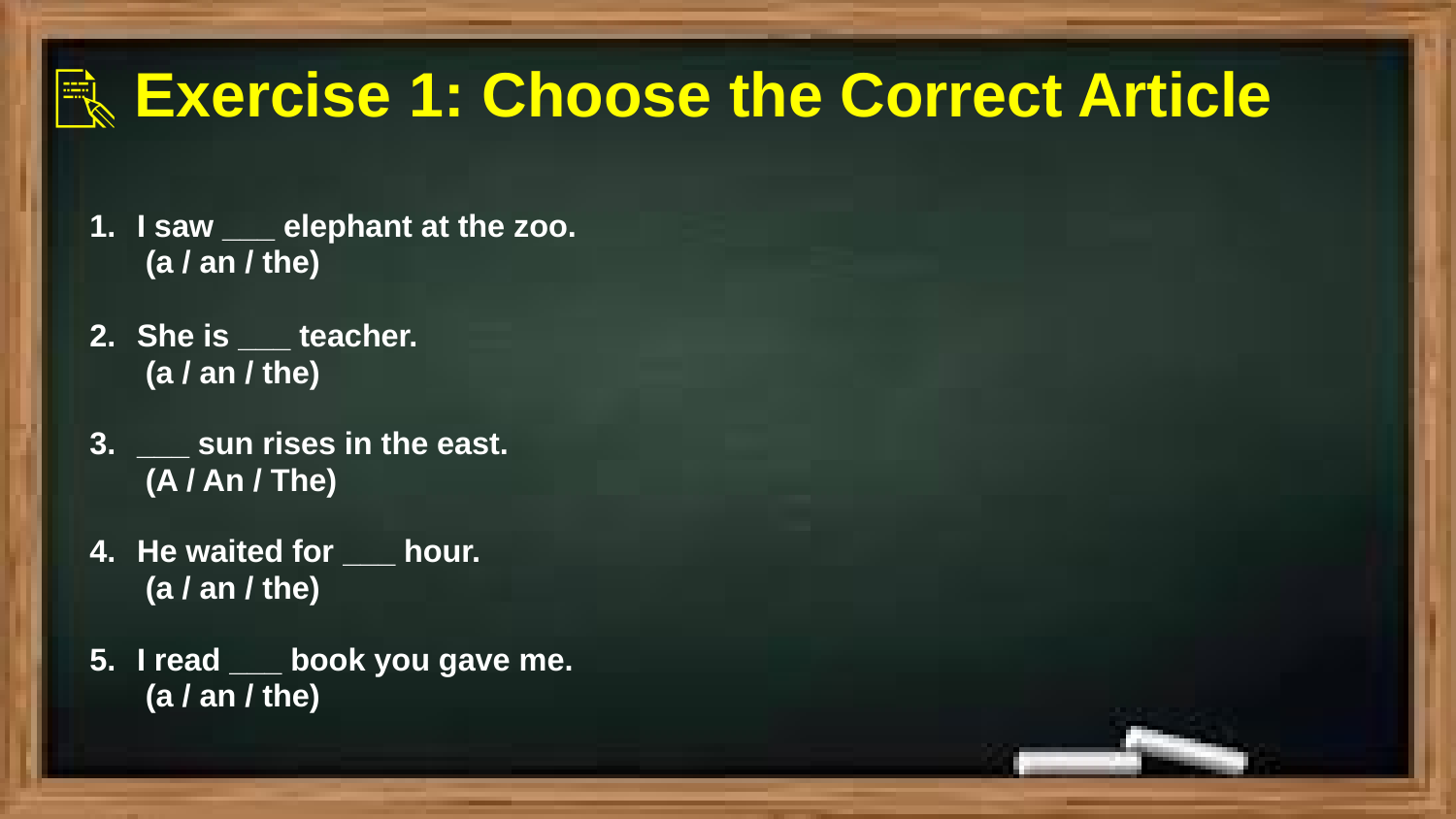

# 📝 Exercise 1: Choose the Correct Article
I saw ___ elephant at the zoo.
 (a / an / the)
She is ___ teacher.
 (a / an / the)
___ sun rises in the east.
 (A / An / The)
He waited for ___ hour.
 (a / an / the)
I read ___ book you gave me.
 (a / an / the)